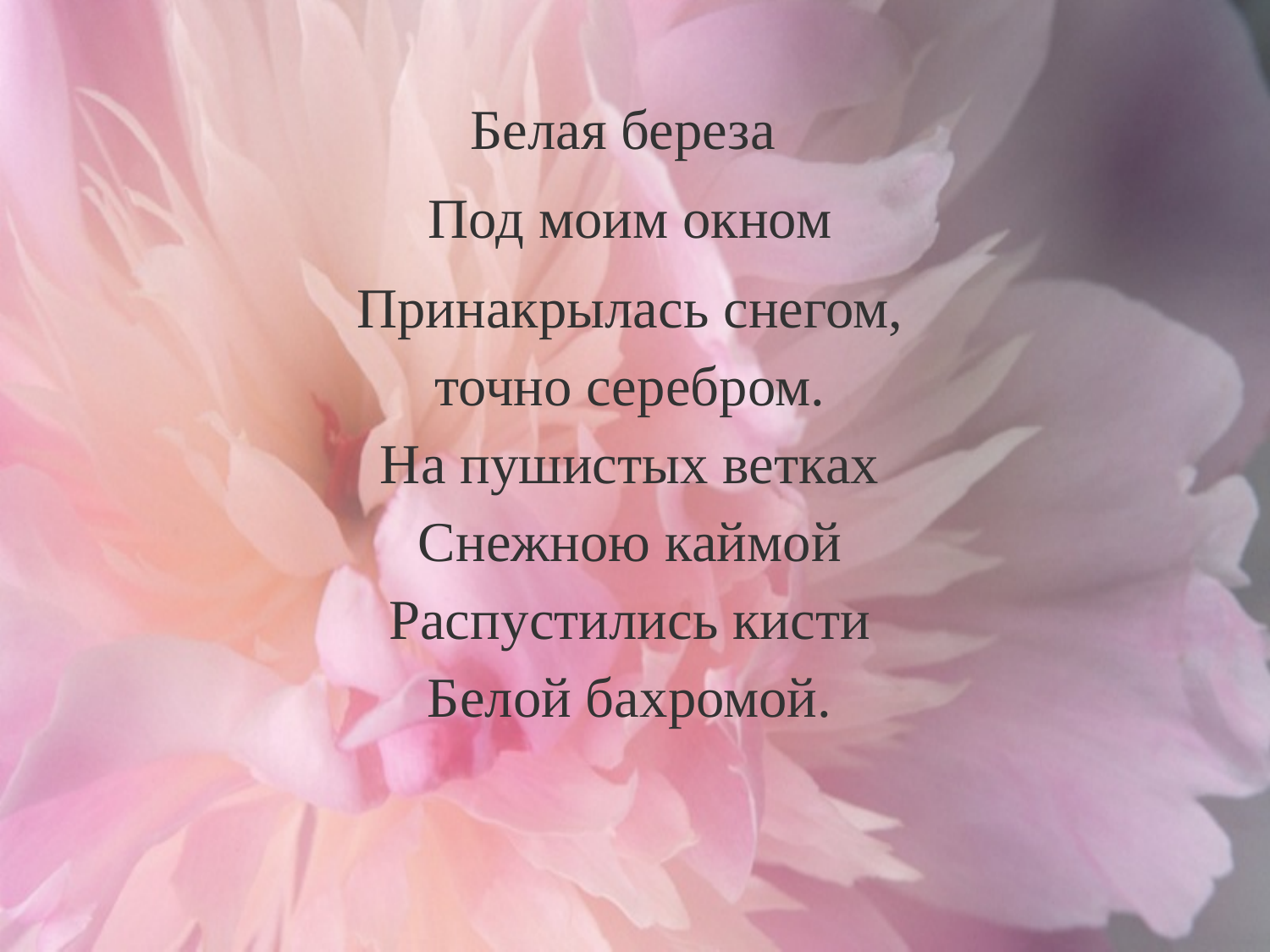

#
Белая береза
Под моим окном
Принакрылась снегом,
точно серебром.
На пушистых ветках
Снежною каймой
Распустились кисти
Белой бахромой.